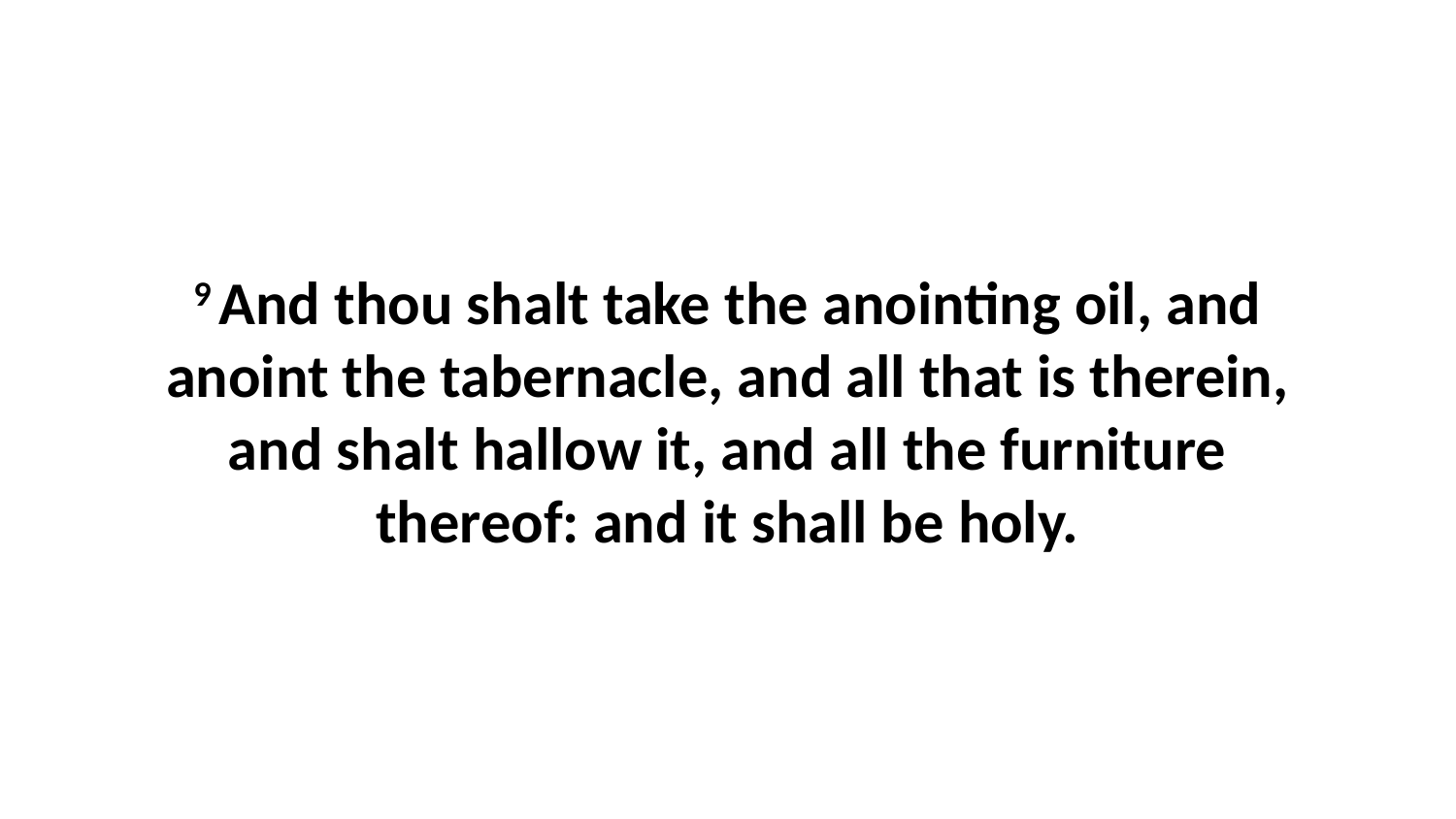

9 And thou shalt take the anointing oil, and anoint the tabernacle, and all that is therein, and shalt hallow it, and all the furniture thereof: and it shall be holy.